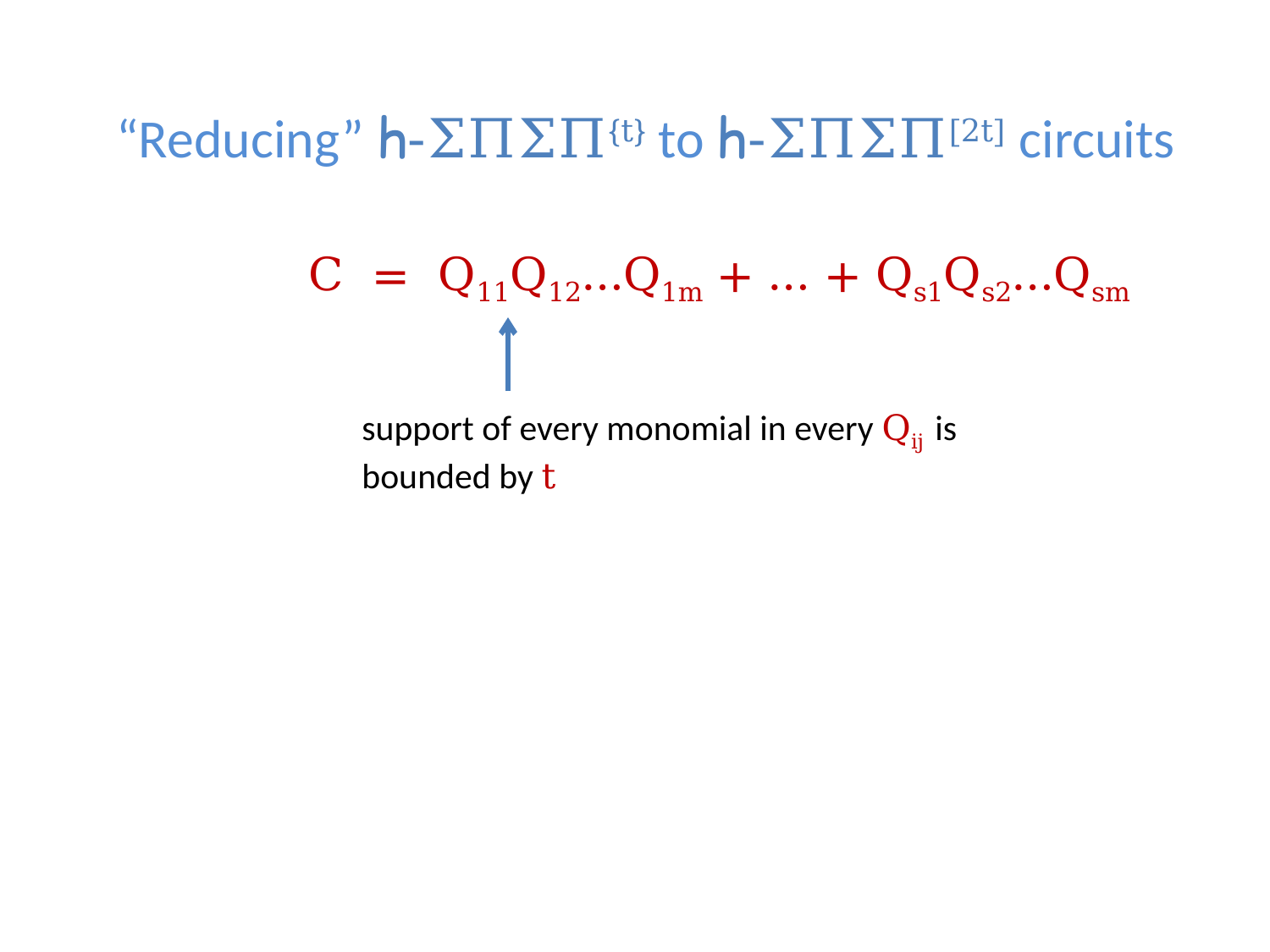

# “Reducing” h-ΣΠΣΠ{t} to h-ΣΠΣΠ[2t] circuits
C  =  Q11Q12…Q1m + … + Qs1Qs2…Qsm
support of every monomial in every Qij is bounded by t